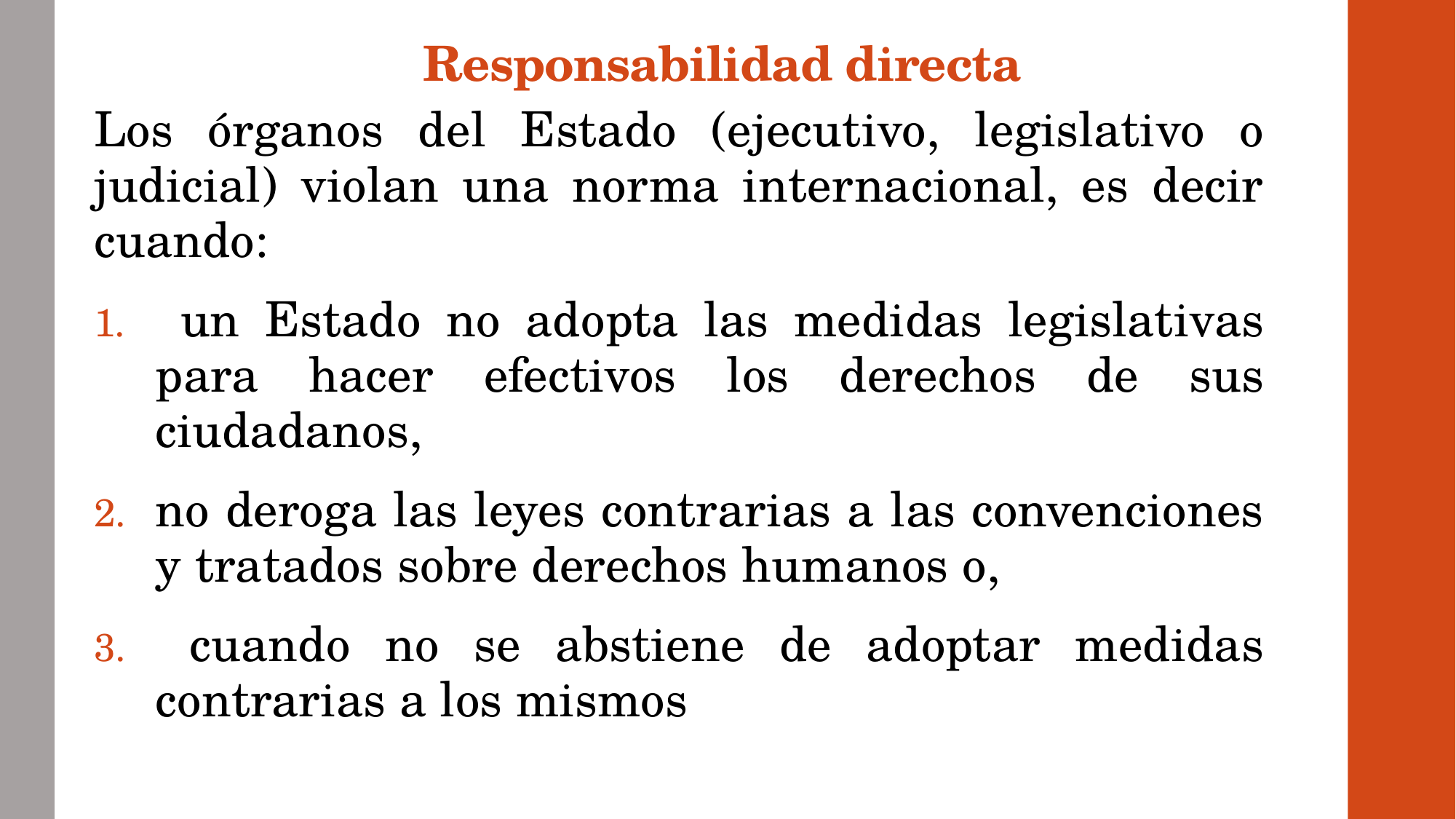

# Responsabilidad directa
Los órganos del Estado (ejecutivo, legislativo o judicial) violan una norma internacional, es decir cuando:
 un Estado no adopta las medidas legislativas para hacer efectivos los derechos de sus ciudadanos,
no deroga las leyes contrarias a las convenciones y tratados sobre derechos humanos o,
 cuando no se abstiene de adoptar medidas contrarias a los mismos